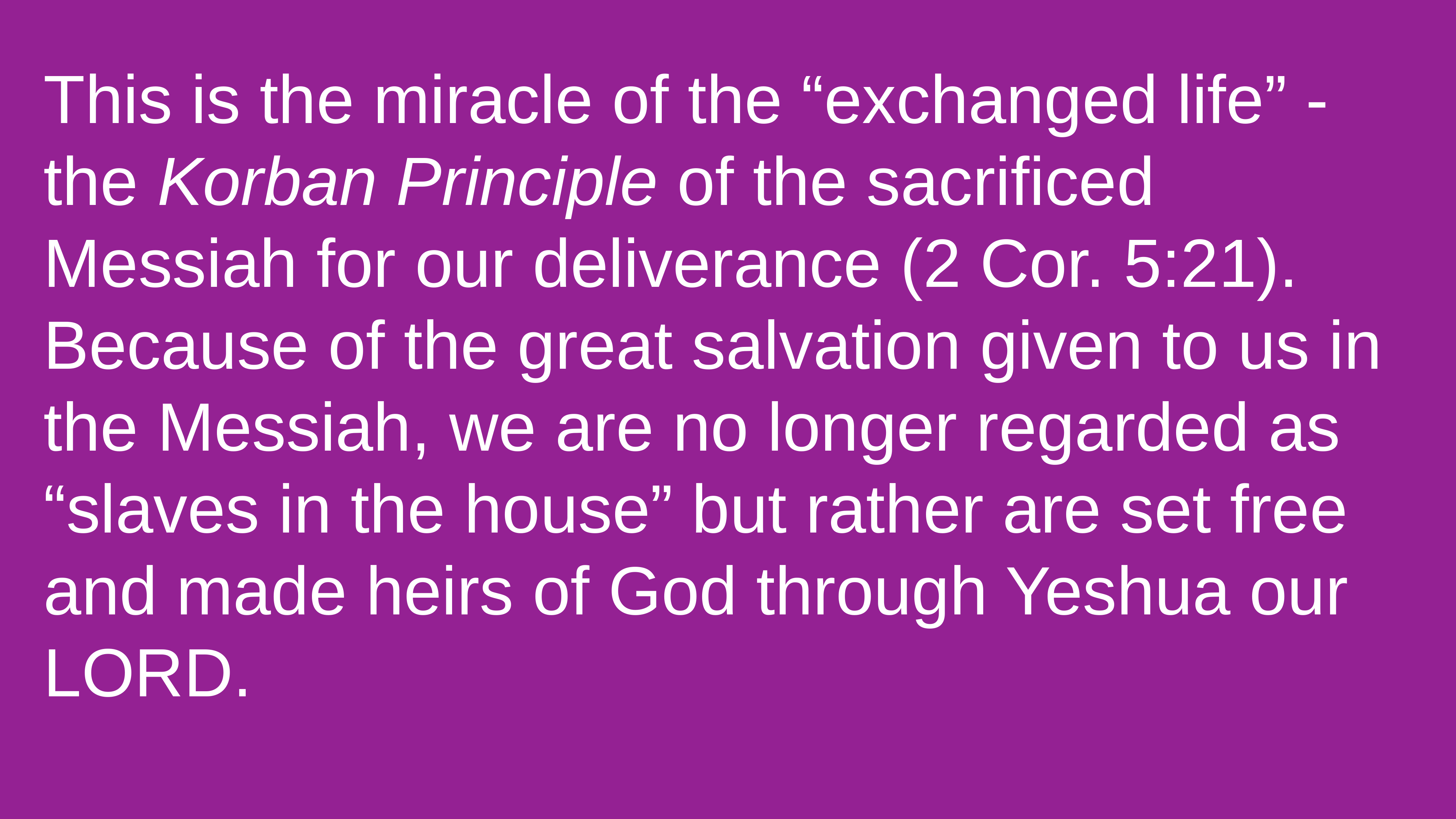

This is the miracle of the “exchanged life” - the Korban Principle of the sacrificed Messiah for our deliverance (2 Cor. 5:21). Because of the great salvation given to us in the Messiah, we are no longer regarded as “slaves in the house” but rather are set free and made heirs of God through Yeshua our LORD.